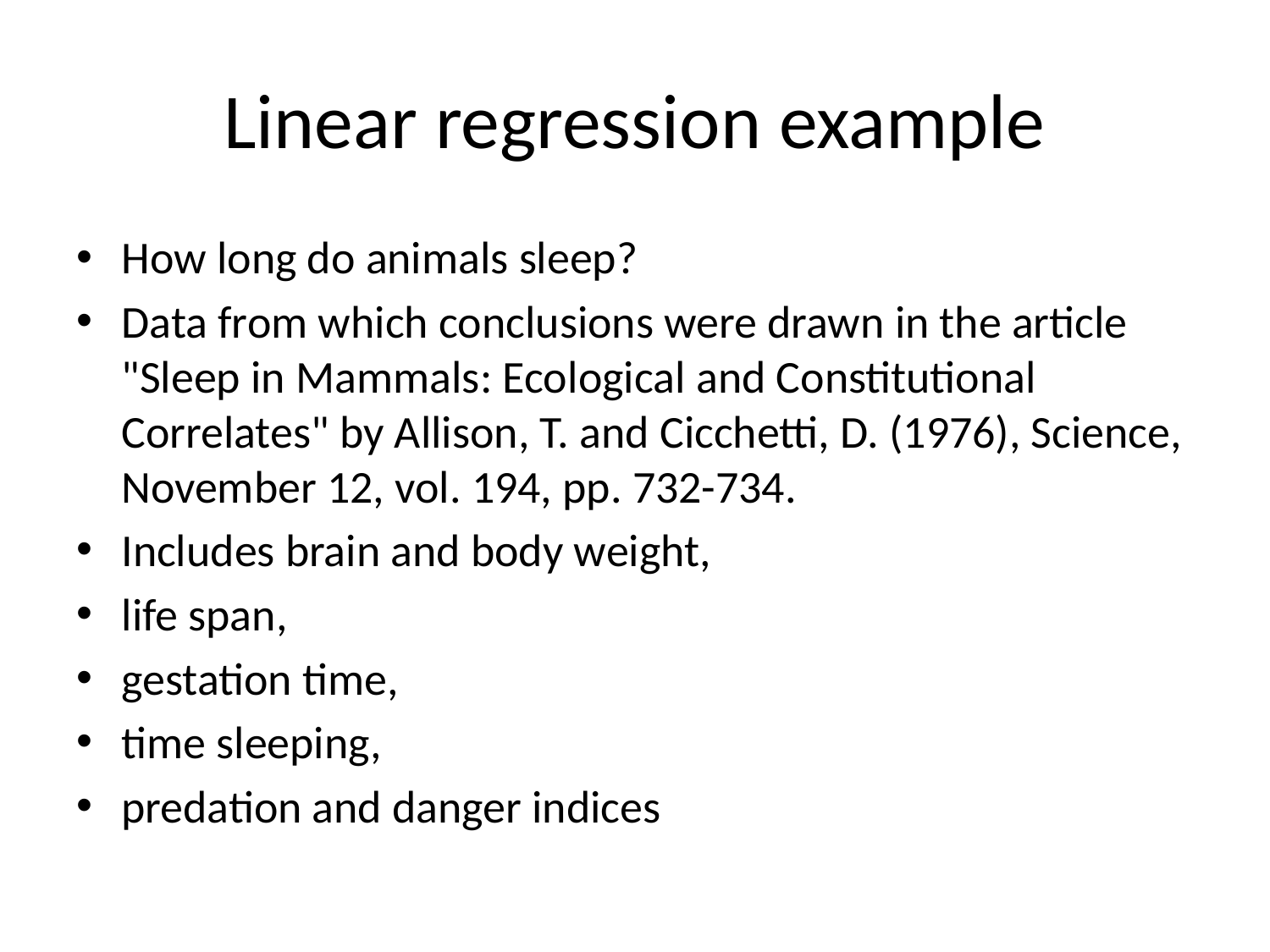

# Linear regression example
How long do animals sleep?
Data from which conclusions were drawn in the article "Sleep in Mammals: Ecological and Constitutional Correlates" by Allison, T. and Cicchetti, D. (1976), Science, November 12, vol. 194, pp. 732-734.
Includes brain and body weight,
life span,
gestation time,
time sleeping,
predation and danger indices